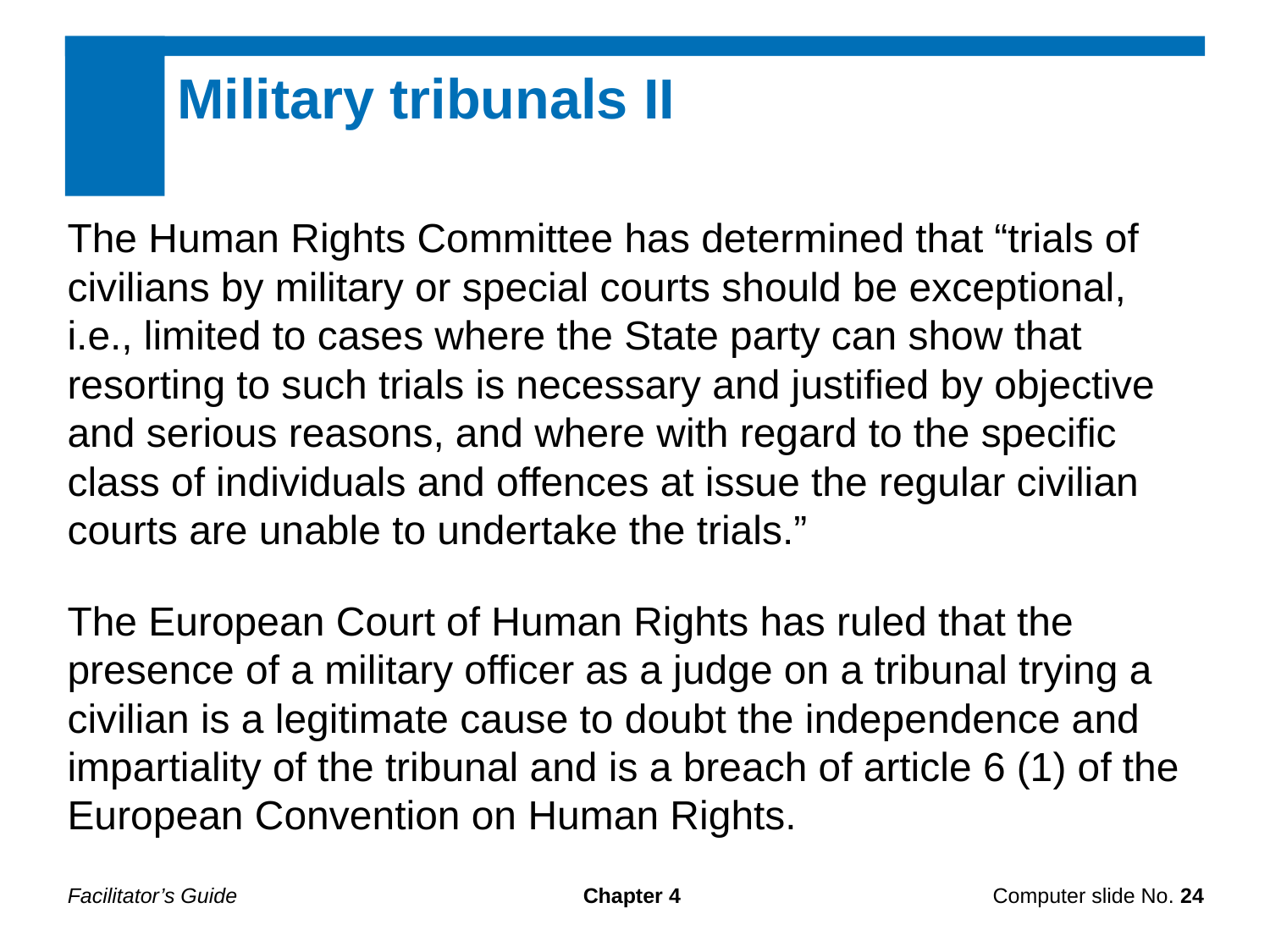

Military tribunals II
The Human Rights Committee has determined that “trials of civilians by military or special courts should be exceptional, i.e., limited to cases where the State party can show that resorting to such trials is necessary and justified by objective and serious reasons, and where with regard to the specific class of individuals and offences at issue the regular civilian courts are unable to undertake the trials.”
The European Court of Human Rights has ruled that the presence of a military officer as a judge on a tribunal trying a civilian is a legitimate cause to doubt the independence and impartiality of the tribunal and is a breach of article 6 (1) of the European Convention on Human Rights.
Facilitator’s Guide
Chapter 4
Computer slide No. 24